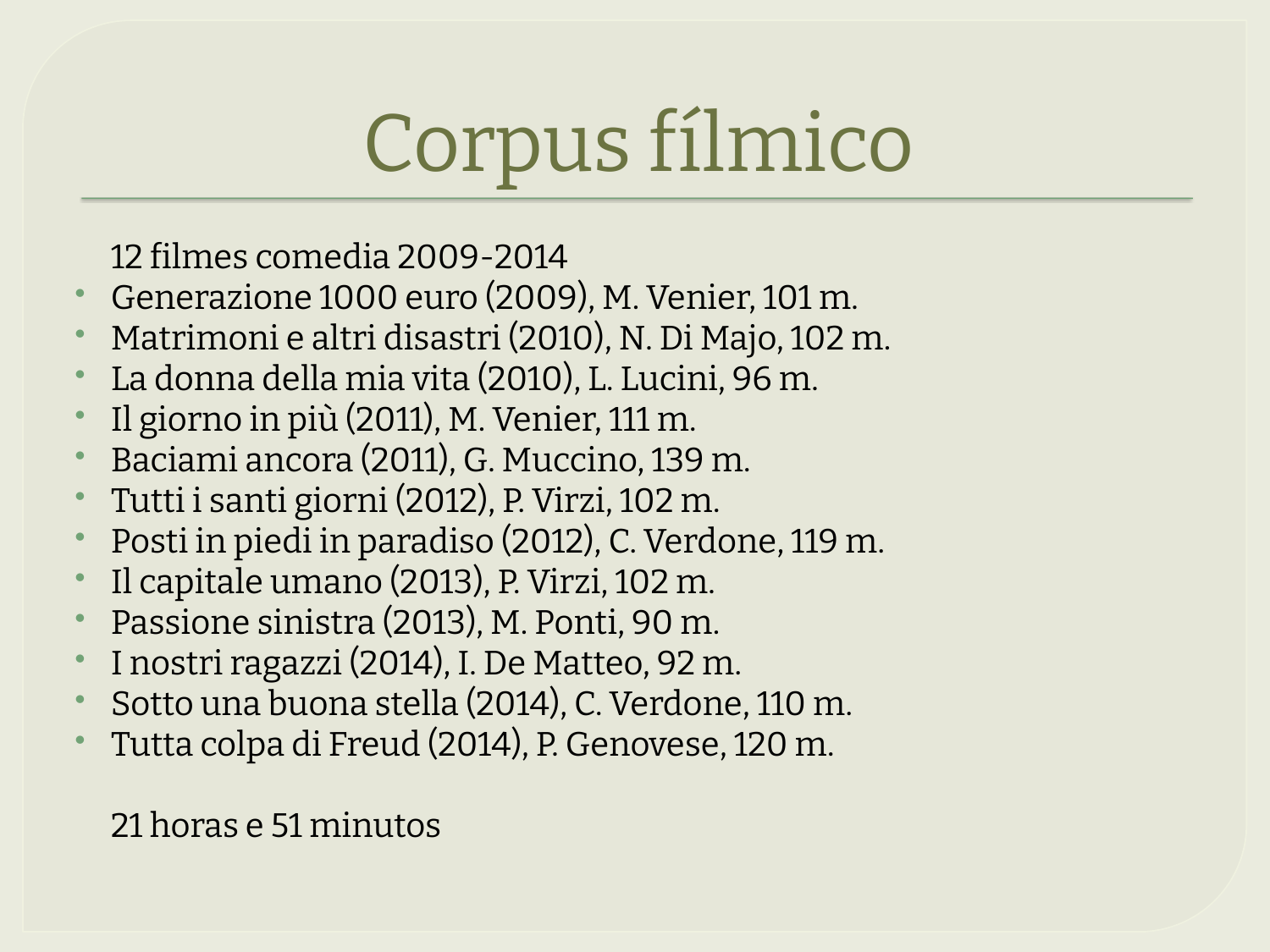

# Corpus fílmico
	12 filmes comedia 2009-2014
Generazione 1000 euro (2009), M. Venier, 101 m.
Matrimoni e altri disastri (2010), N. Di Majo, 102 m.
La donna della mia vita (2010), L. Lucini, 96 m.
Il giorno in più (2011), M. Venier, 111 m.
Baciami ancora (2011), G. Muccino, 139 m.
Tutti i santi giorni (2012), P. Virzi, 102 m.
Posti in piedi in paradiso (2012), C. Verdone, 119 m.
Il capitale umano (2013), P. Virzi, 102 m.
Passione sinistra (2013), M. Ponti, 90 m.
I nostri ragazzi (2014), I. De Matteo, 92 m.
Sotto una buona stella (2014), C. Verdone, 110 m.
Tutta colpa di Freud (2014), P. Genovese, 120 m.

	21 horas e 51 minutos